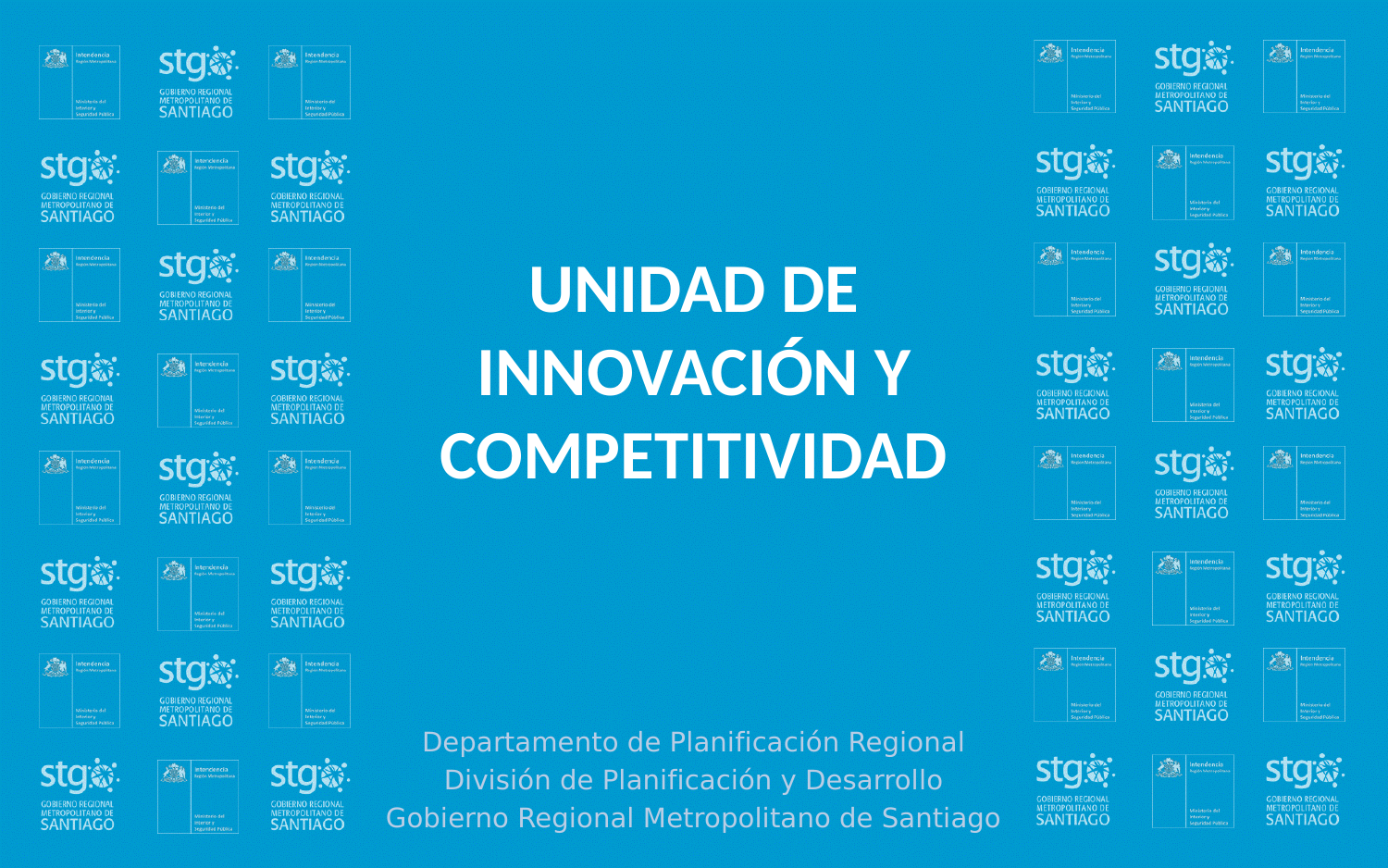

# UNIDAD DE INNOVACIÓN Y COMPETITIVIDAD
Departamento de Planificación Regional
División de Planificación y Desarrollo
Gobierno Regional Metropolitano de Santiago